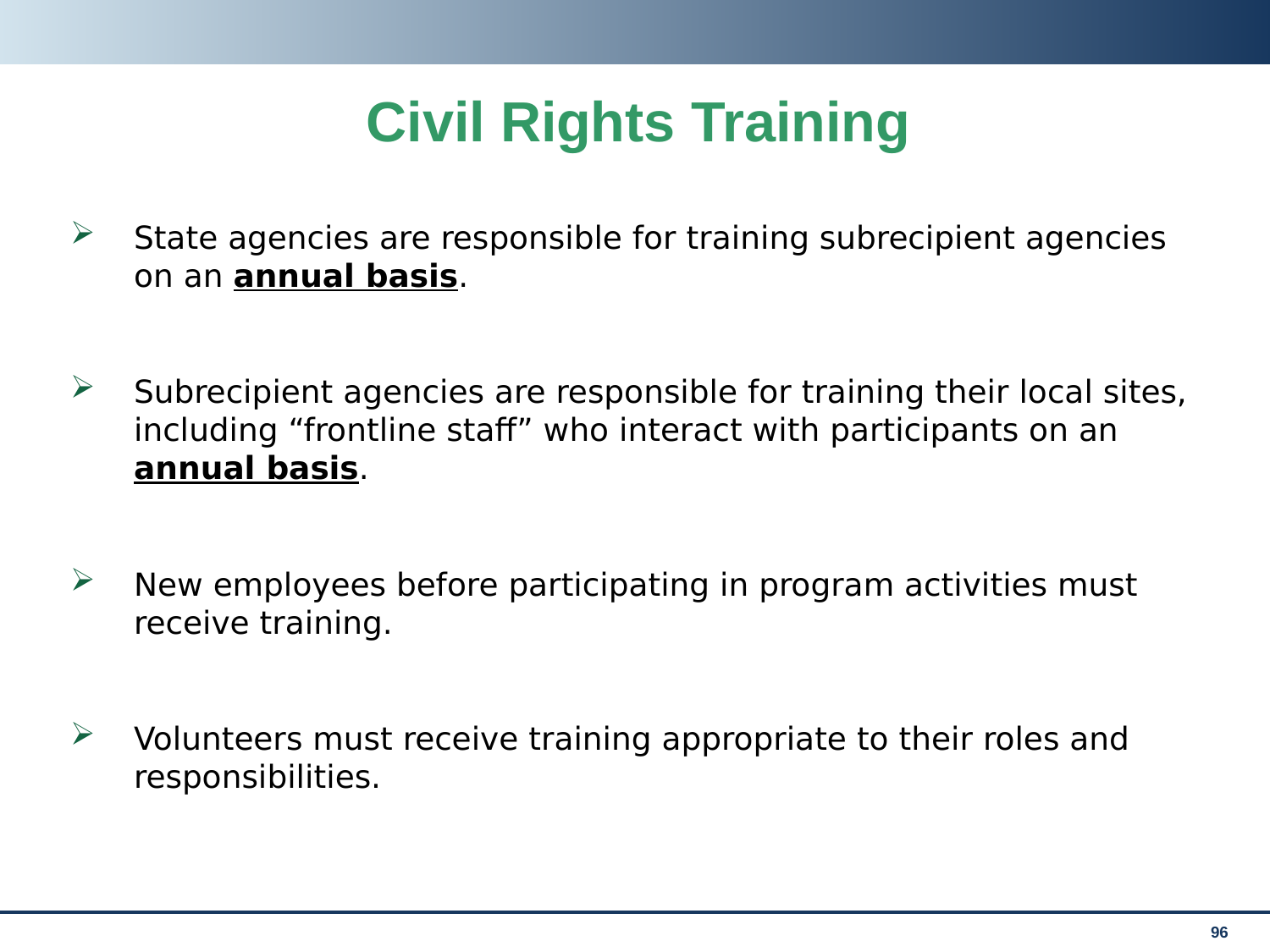

# Civil Rights Training
State agencies are responsible for training subrecipient agencies  on an annual basis.

Subrecipient agencies are responsible for training their local sites,  including “frontline staff” who interact with participants on an  annual basis.

New employees before participating in program activities must  receive training.

Volunteers must receive training appropriate to their roles and  responsibilities.